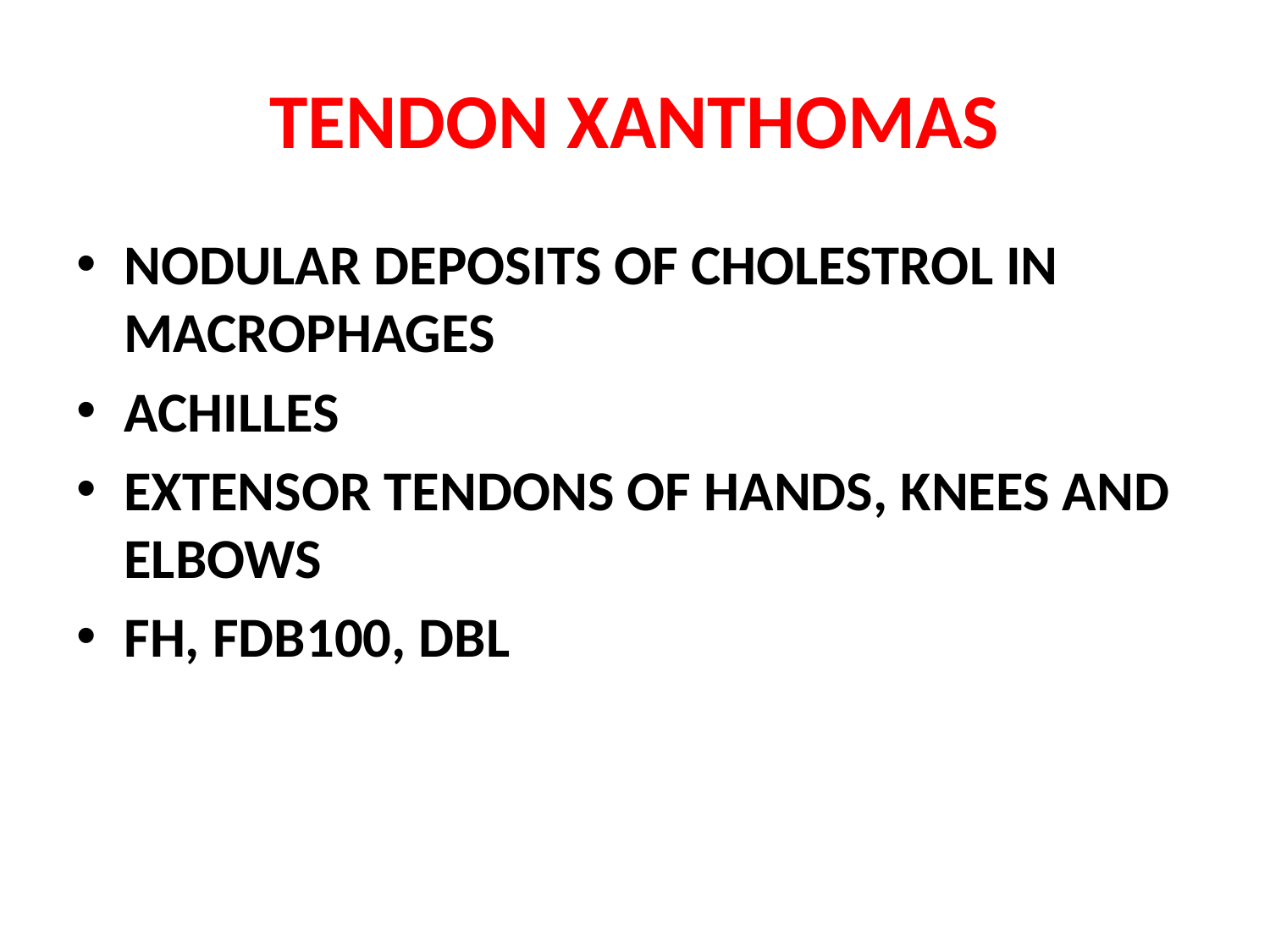

# TENDON XANTHOMAS
NODULAR DEPOSITS OF CHOLESTROL IN MACROPHAGES
ACHILLES
EXTENSOR TENDONS OF HANDS, KNEES AND ELBOWS
FH, FDB100, DBL